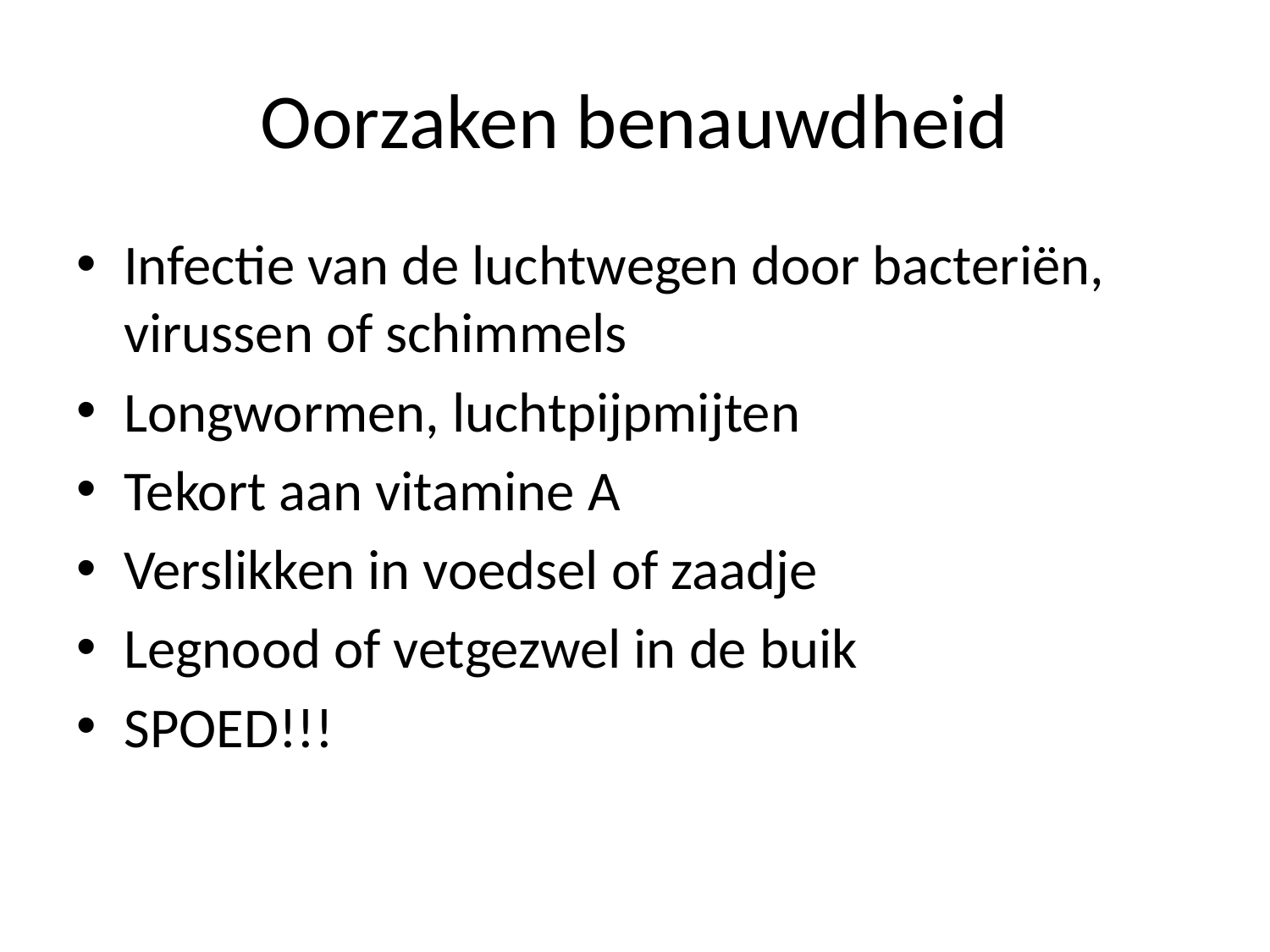

# Oorzaken benauwdheid
Infectie van de luchtwegen door bacteriën, virussen of schimmels
Longwormen, luchtpijpmijten
Tekort aan vitamine A
Verslikken in voedsel of zaadje
Legnood of vetgezwel in de buik
SPOED!!!